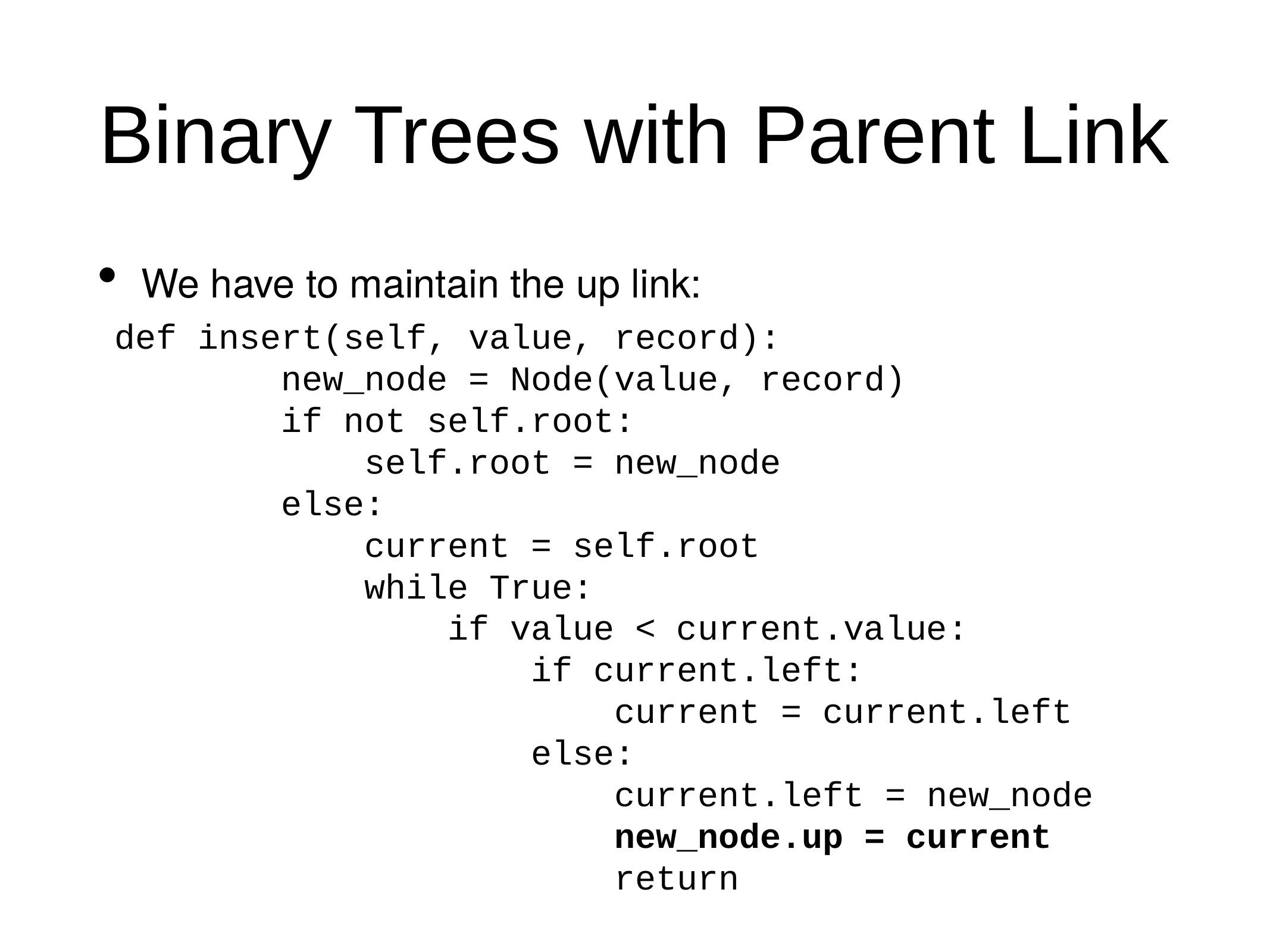

# Binary Trees with Parent Link
We have to maintain the up link:
def insert(self, value, record):
        new_node = Node(value, record)
        if not self.root:
            self.root = new_node
        else:
            current = self.root
            while True:
                if value < current.value:
                    if current.left:
                        current = current.left
                    else:
                        current.left = new_node
                        new_node.up = current
                        return